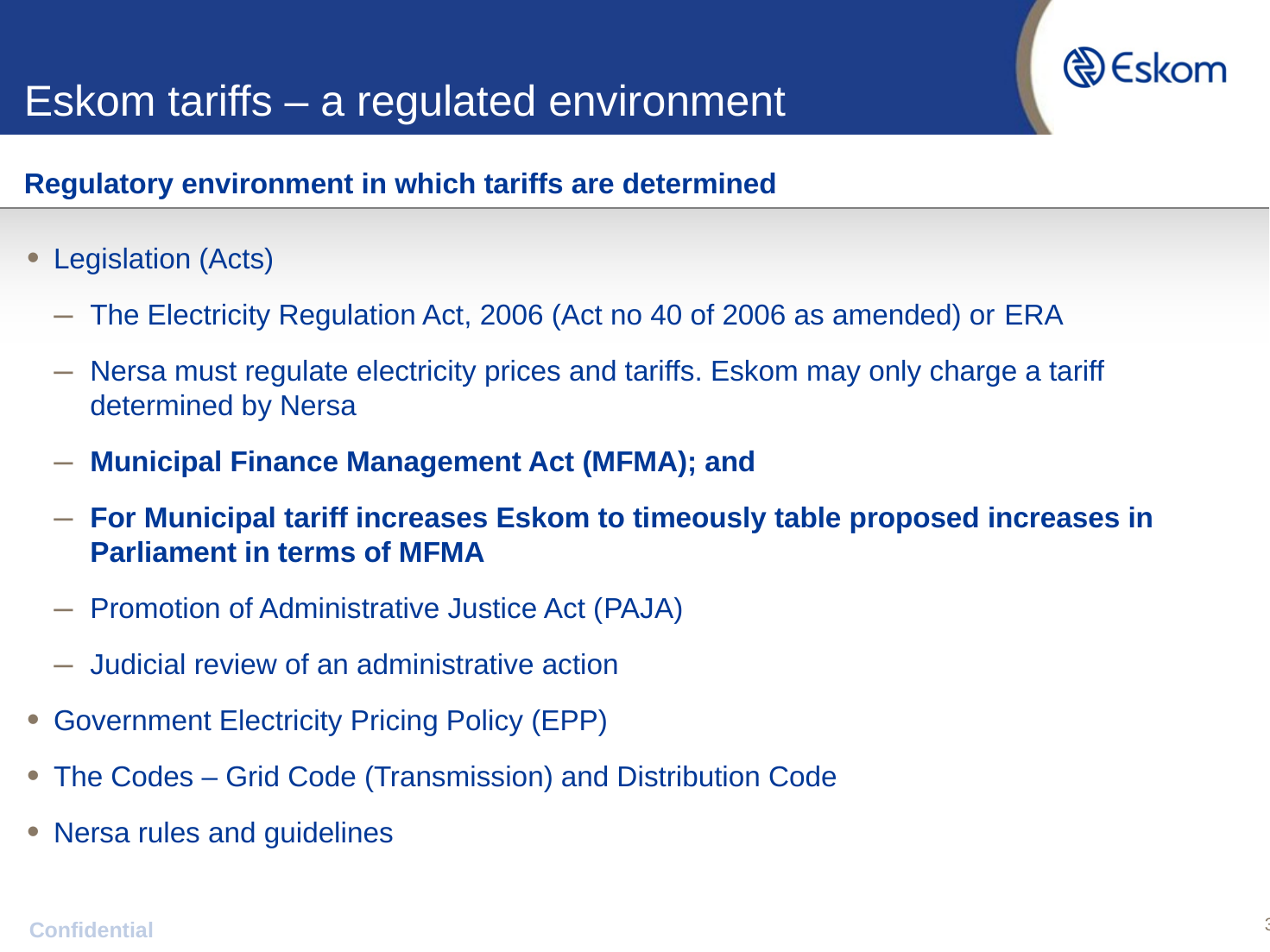

# Eskom tariffs – a regulated environment
Regulatory environment in which tariffs are determined

Legislation (Acts)
The Electricity Regulation Act, 2006 (Act no 40 of 2006 as amended) or ERA
Nersa must regulate electricity prices and tariffs. Eskom may only charge a tariff determined by Nersa
Municipal Finance Management Act (MFMA); and
For Municipal tariff increases Eskom to timeously table proposed increases in Parliament in terms of MFMA
Promotion of Administrative Justice Act (PAJA)
Judicial review of an administrative action
Government Electricity Pricing Policy (EPP)
The Codes – Grid Code (Transmission) and Distribution Code
Nersa rules and guidelines